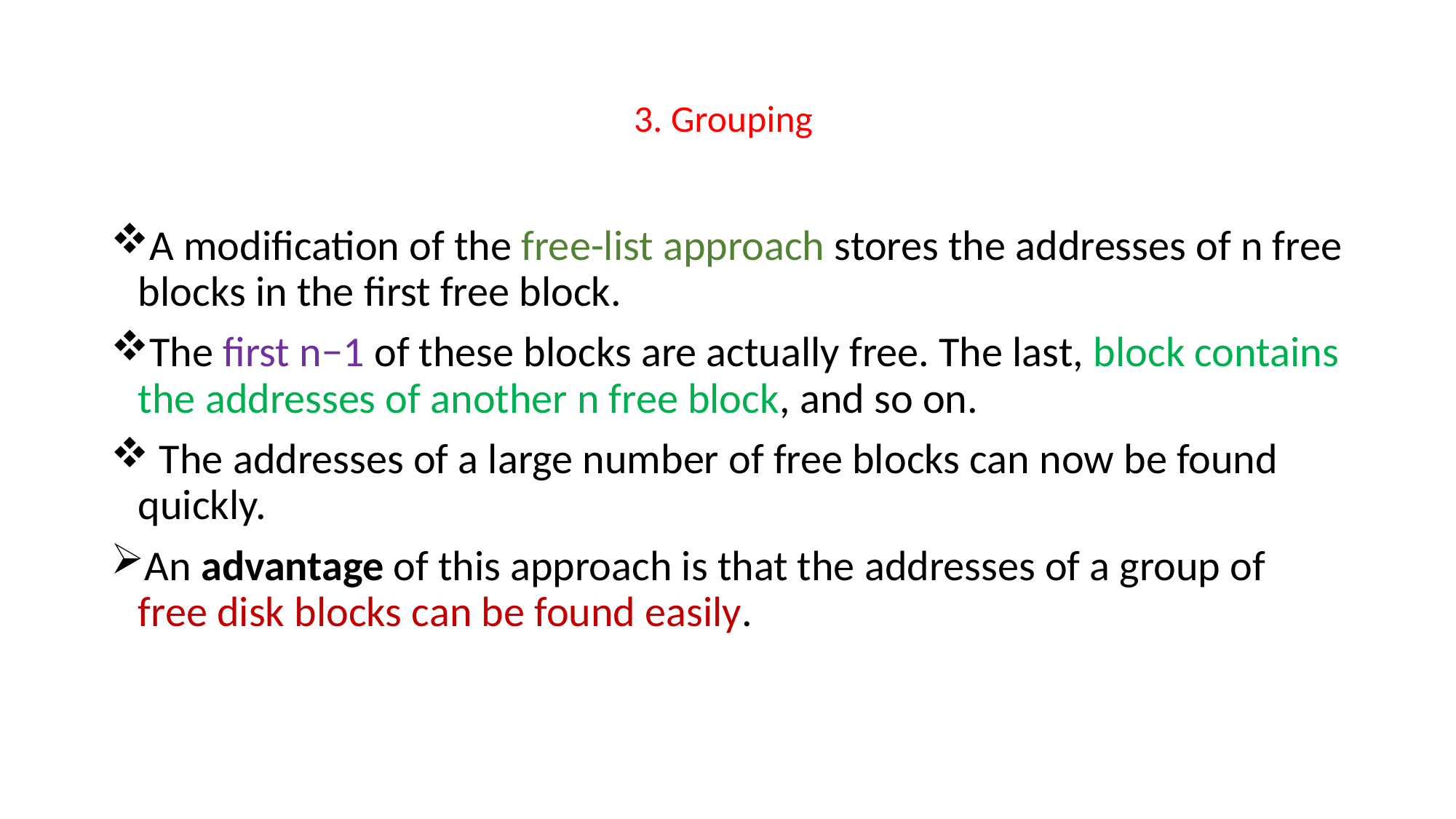

# 3. Grouping
A modification of the free-list approach stores the addresses of n free blocks in the first free block.
The first n−1 of these blocks are actually free. The last, block contains the addresses of another n free block, and so on.
 The addresses of a large number of free blocks can now be found quickly.
An advantage of this approach is that the addresses of a group of free disk blocks can be found easily.